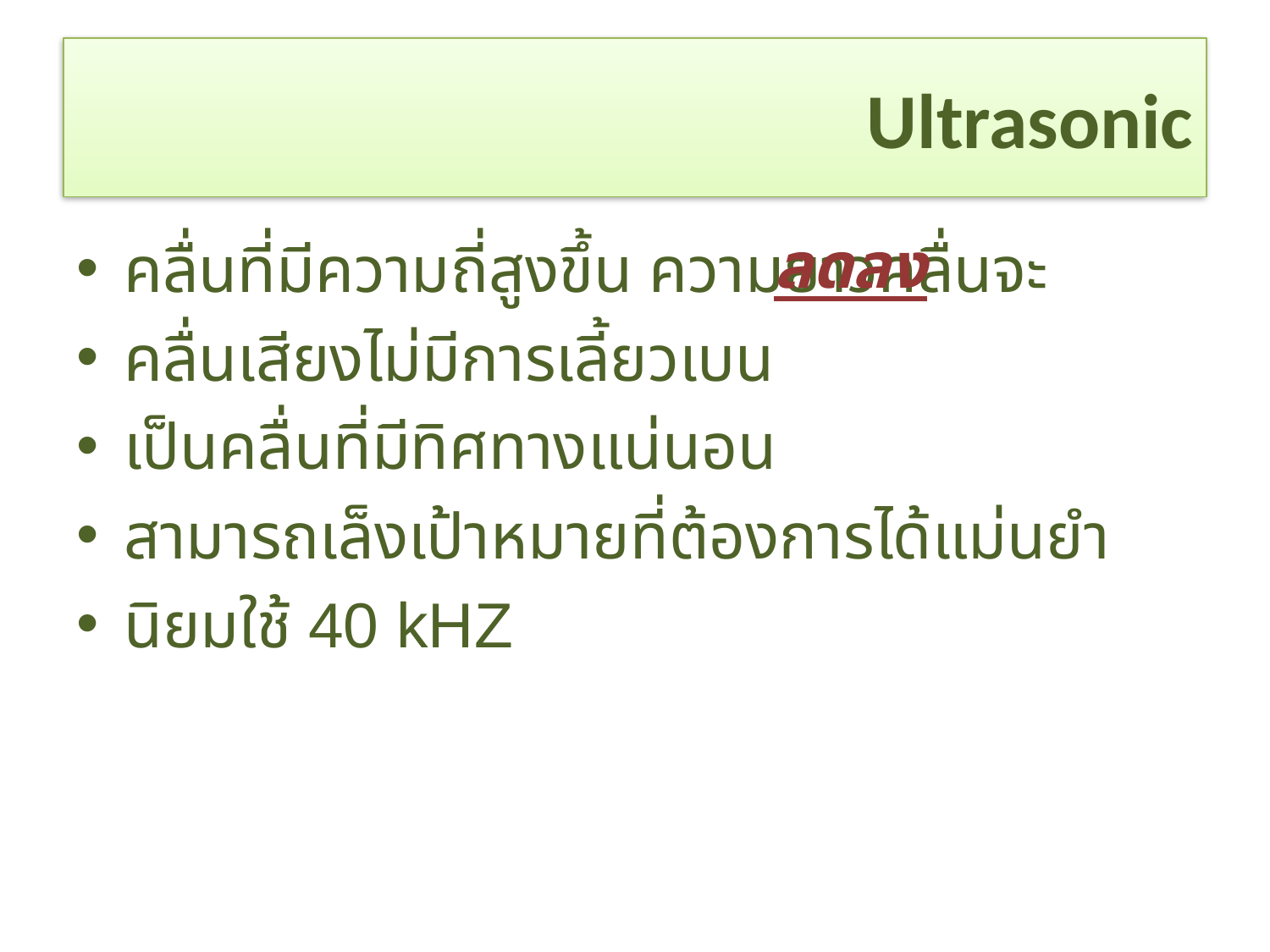

# Ultrasonic
ลดลง
คลื่นที่มีความถี่สูงขึ้น ความยาวคลื่นจะ
คลื่นเสียงไม่มีการเลี้ยวเบน
เป็นคลื่นที่มีทิศทางแน่นอน
สามารถเล็งเป้าหมายที่ต้องการได้แม่นยำ
นิยมใช้ 40 kHZ